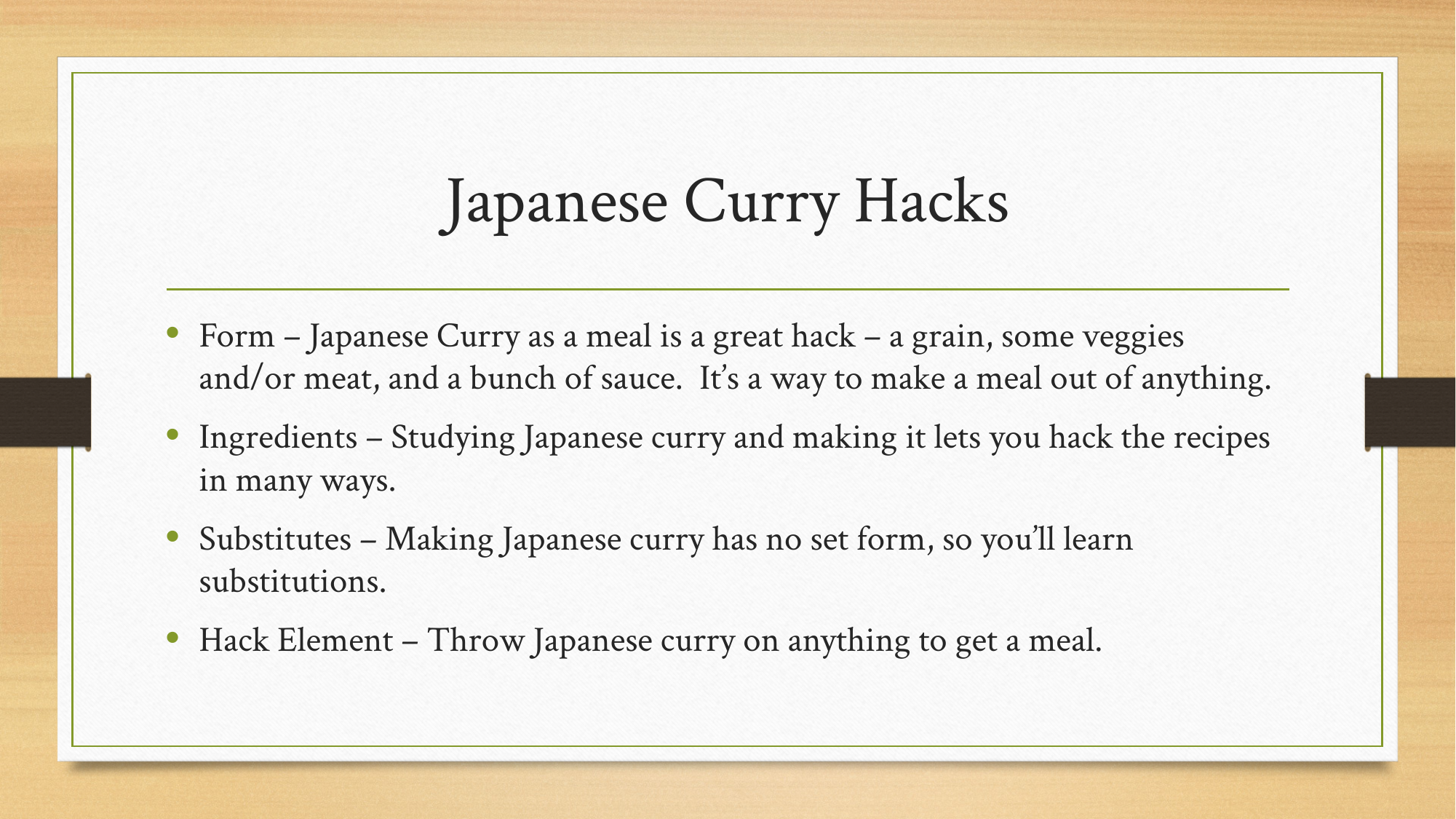

# Japanese Curry Hacks
Form – Japanese Curry as a meal is a great hack – a grain, some veggies and/or meat, and a bunch of sauce.  It’s a way to make a meal out of anything.
Ingredients – Studying Japanese curry and making it lets you hack the recipes in many ways.
Substitutes – Making Japanese curry has no set form, so you’ll learn substitutions.
Hack Element – Throw Japanese curry on anything to get a meal.